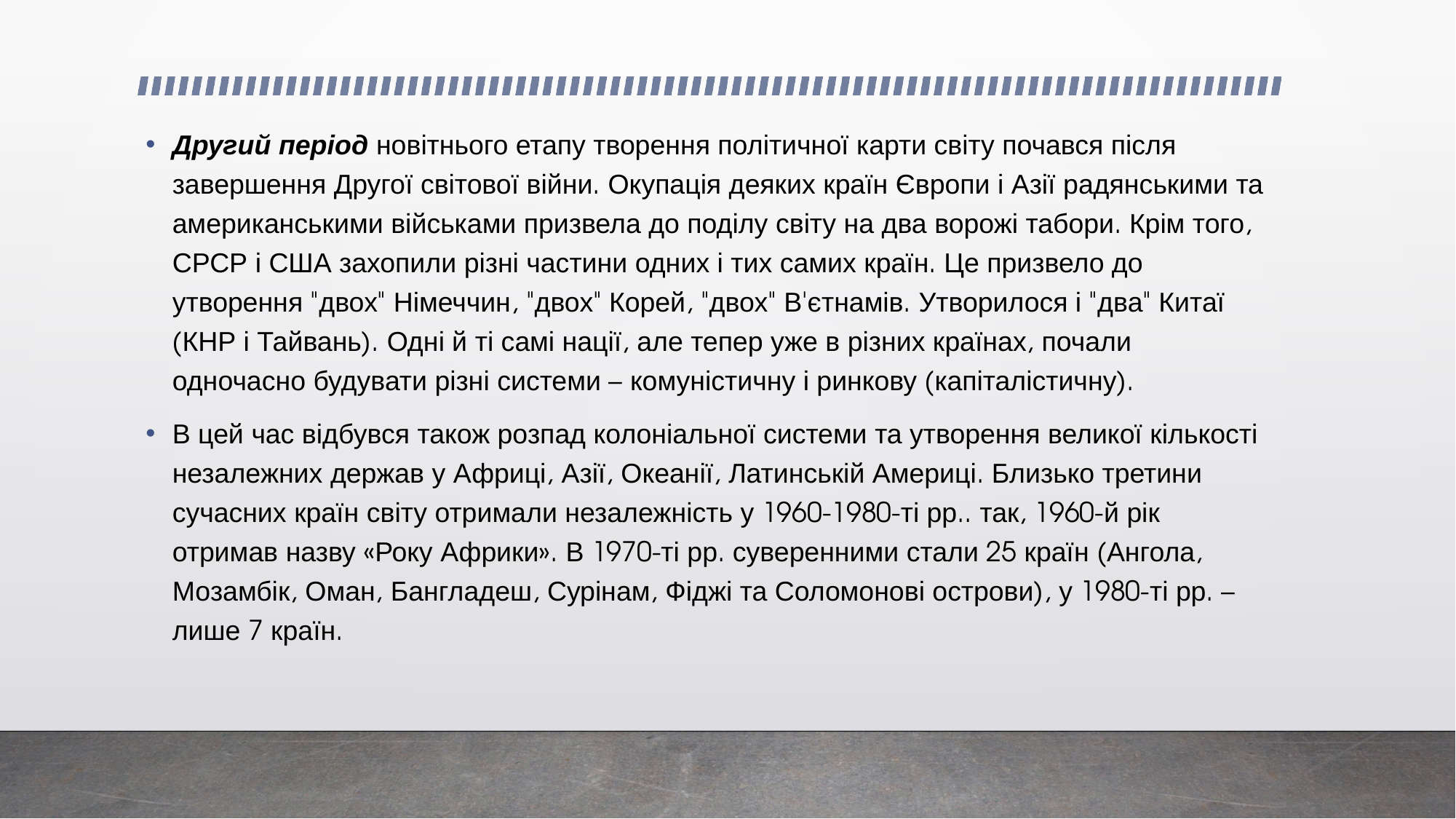

Другий період новітнього етапу творення політичної карти світу почався після завершення Другої світової війни. Окупація деяких країн Європи і Азії радянськими та американськими військами призвела до поділу світу на два ворожі табори. Крім того, СРСР і США захопили різні частини одних і тих самих країн. Це призвело до утворення "двох" Німеччин, "двох" Корей, "двох" В'єтнамів. Утворилося і "два" Китаї (КНР і Тайвань). Одні й ті самі нації, але тепер уже в різних країнах, почали одночасно будувати різні системи – комуністичну і ринкову (капіталістичну).
В цей час відбувся також розпад колоніальної системи та утворення великої кількості незалежних держав у Африці, Азії, Океанії, Латинській Америці. Близько третини сучасних країн світу отримали незалежність у 1960-1980-ті рр.. так, 1960-й рік отримав назву «Року Африки». В 1970-ті рр. суверенними стали 25 країн (Ангола, Мозамбік, Оман, Бангладеш, Сурінам, Фіджі та Соломонові острови), у 1980-ті рр. – лише 7 країн.